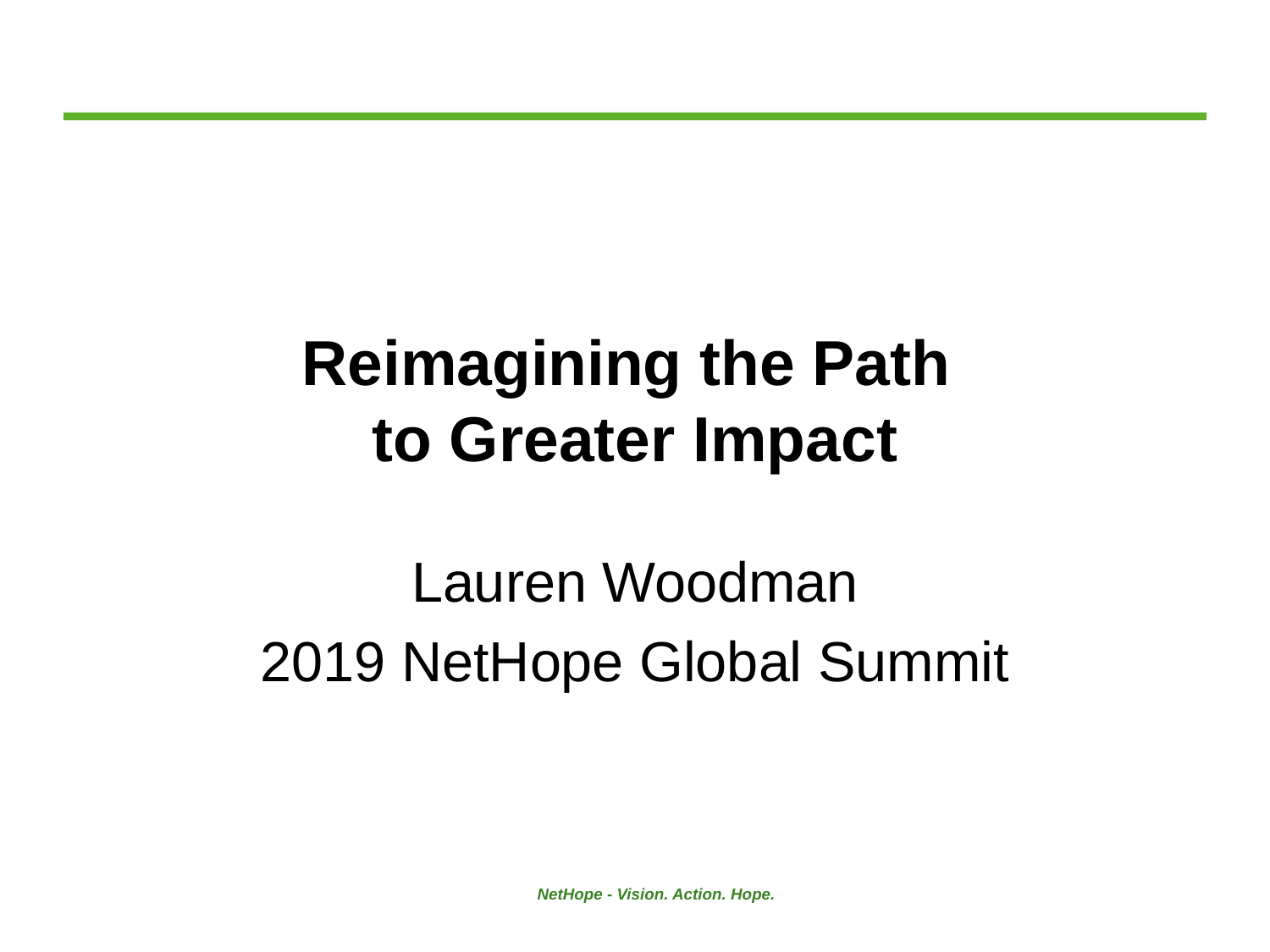

# Reimagining the Path to Greater Impact
Lauren Woodman
2019 NetHope Global Summit